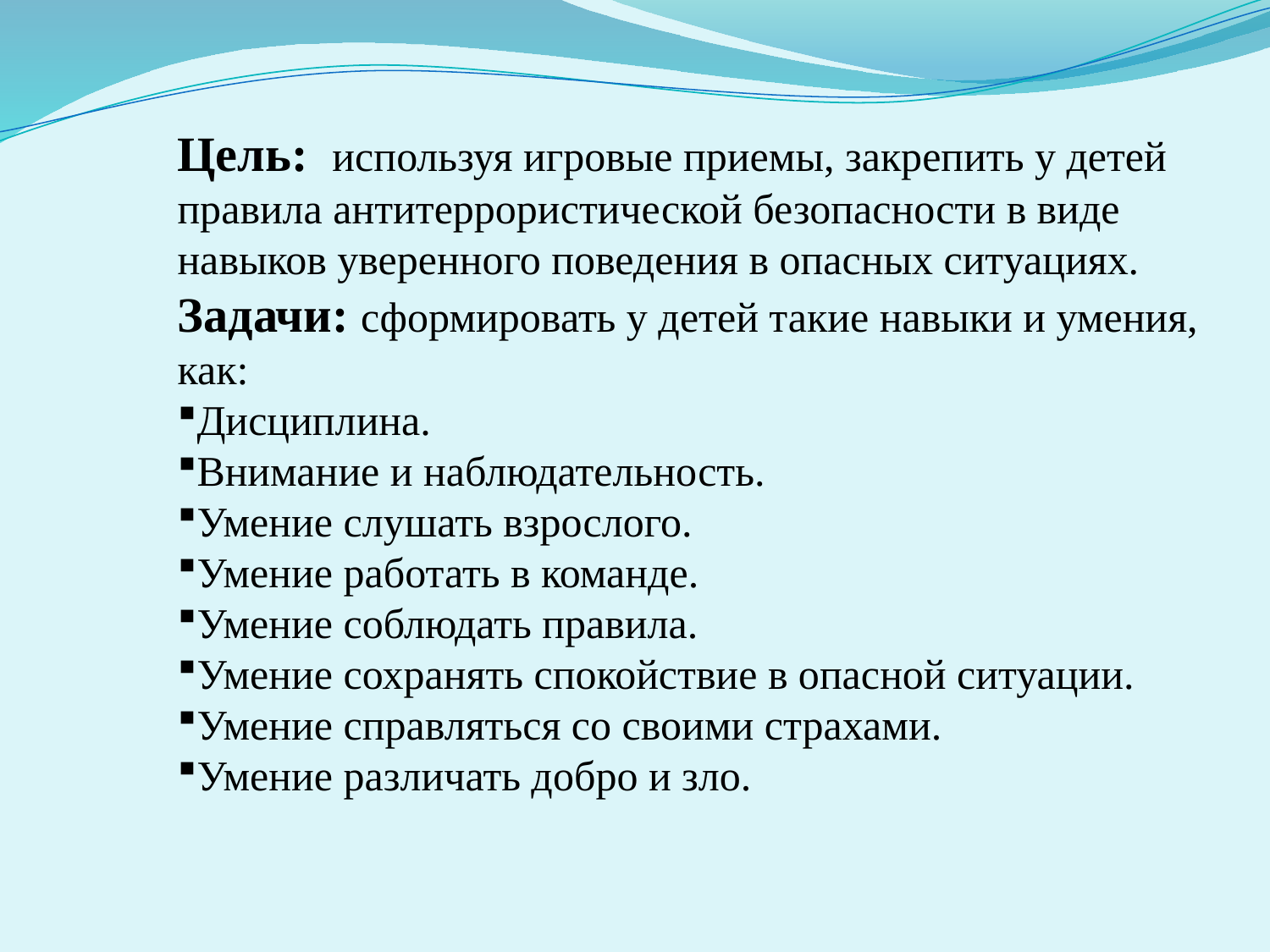

Цель:  используя игровые приемы, закрепить у детей правила антитеррористической безопасности в виде навыков уверенного поведения в опасных ситуациях.
Задачи: сформировать у детей такие навыки и умения, как:
Дисциплина.
Внимание и наблюдательность.
Умение слушать взрослого.
Умение работать в команде.
Умение соблюдать правила.
Умение сохранять спокойствие в опасной ситуации.
Умение справляться со своими страхами.
Умение различать добро и зло.